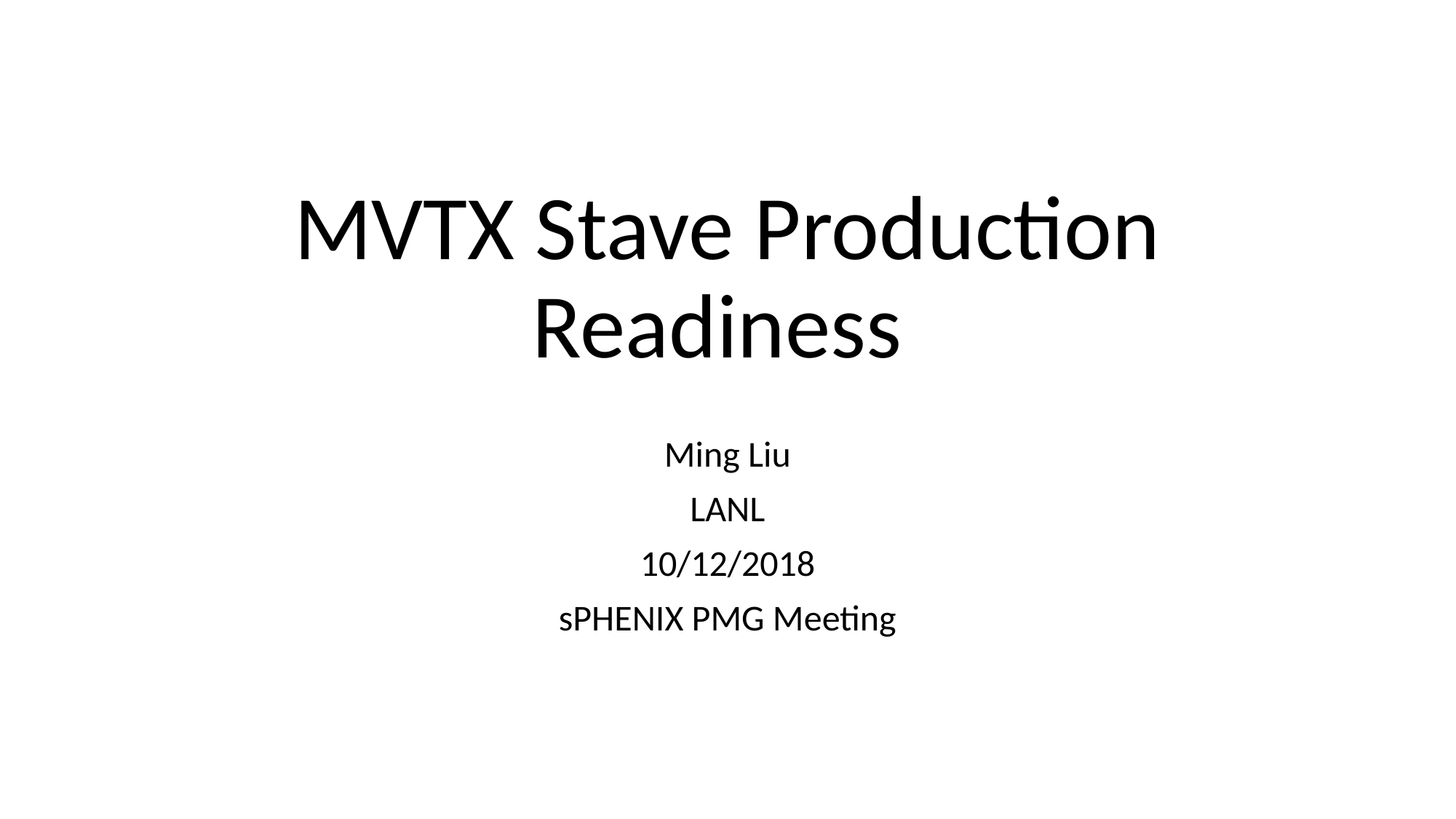

# MVTX Stave Production Readiness
Ming Liu
LANL
10/12/2018
sPHENIX PMG Meeting